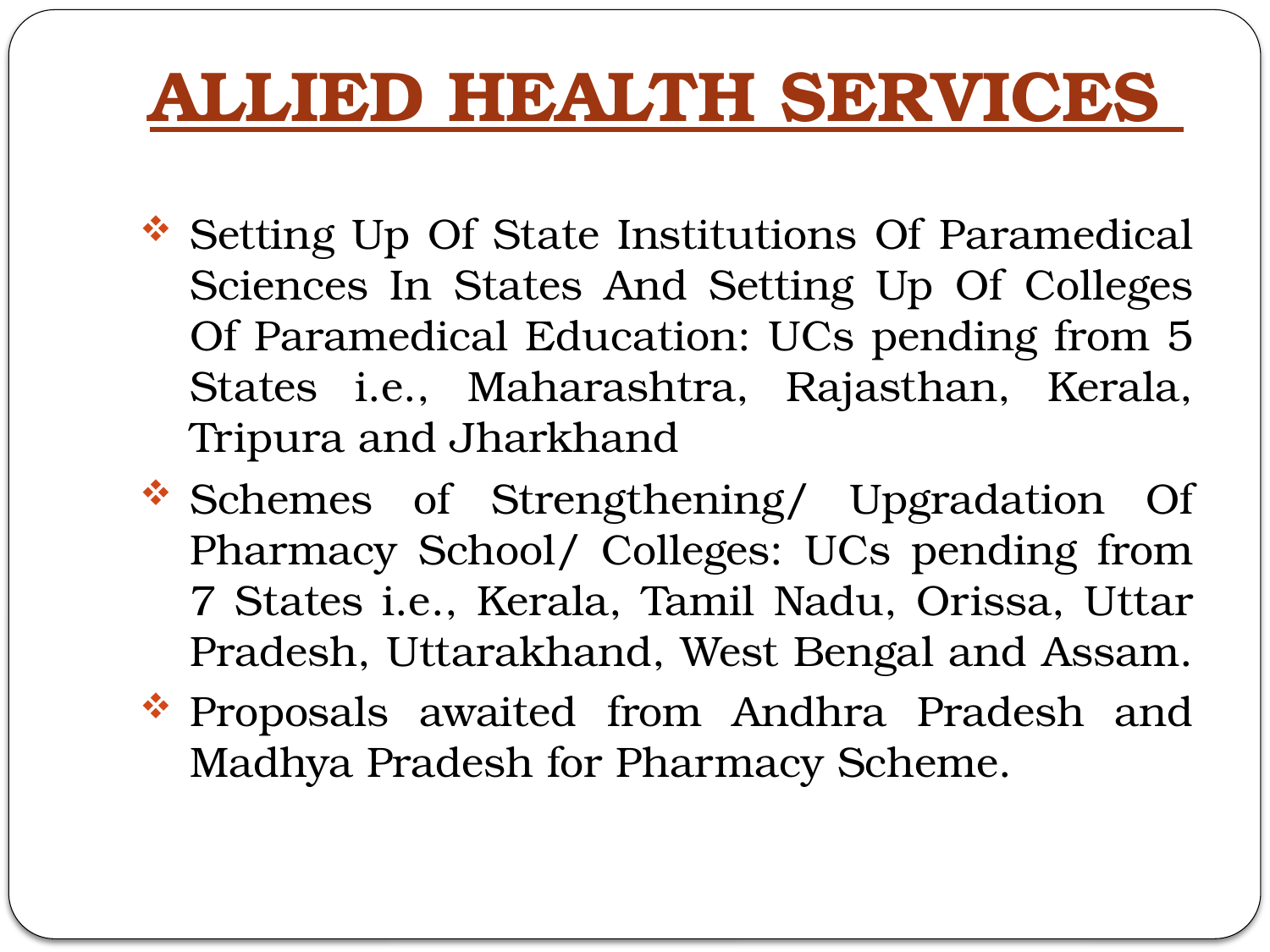

# ALLIED HEALTH SERVICES
Setting Up Of State Institutions Of Paramedical Sciences In States And Setting Up Of Colleges Of Paramedical Education: UCs pending from 5 States i.e., Maharashtra, Rajasthan, Kerala, Tripura and Jharkhand
Schemes of Strengthening/ Upgradation Of Pharmacy School/ Colleges: UCs pending from 7 States i.e., Kerala, Tamil Nadu, Orissa, Uttar Pradesh, Uttarakhand, West Bengal and Assam.
Proposals awaited from Andhra Pradesh and Madhya Pradesh for Pharmacy Scheme.